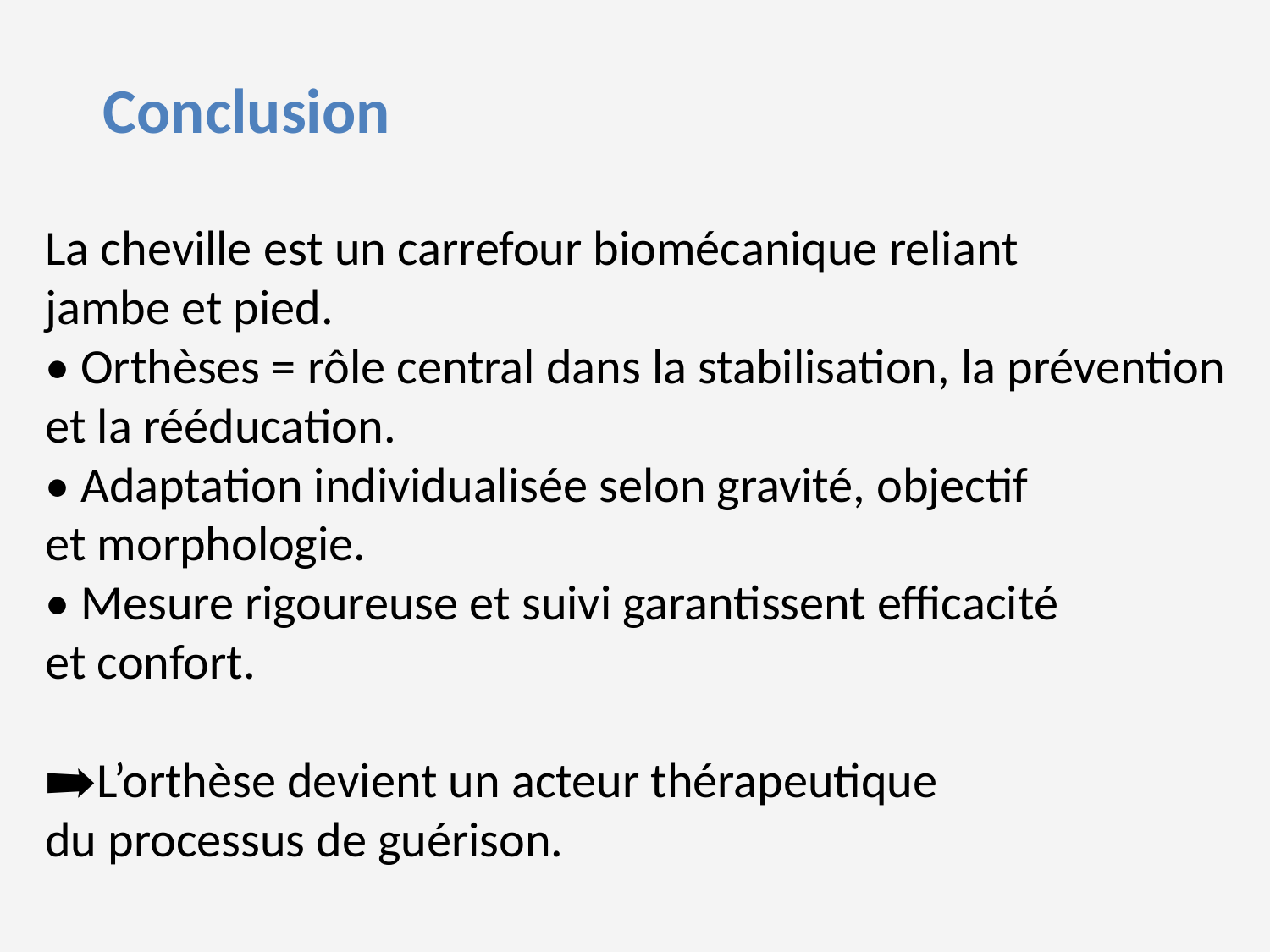

Conclusion

La cheville est un carrefour biomécanique reliant
jambe et pied.
• Orthèses = rôle central dans la stabilisation, la prévention
et la rééducation.
• Adaptation individualisée selon gravité, objectif
et morphologie.
• Mesure rigoureuse et suivi garantissent efficacité
et confort.
➡L’orthèse devient un acteur thérapeutique
du processus de guérison.